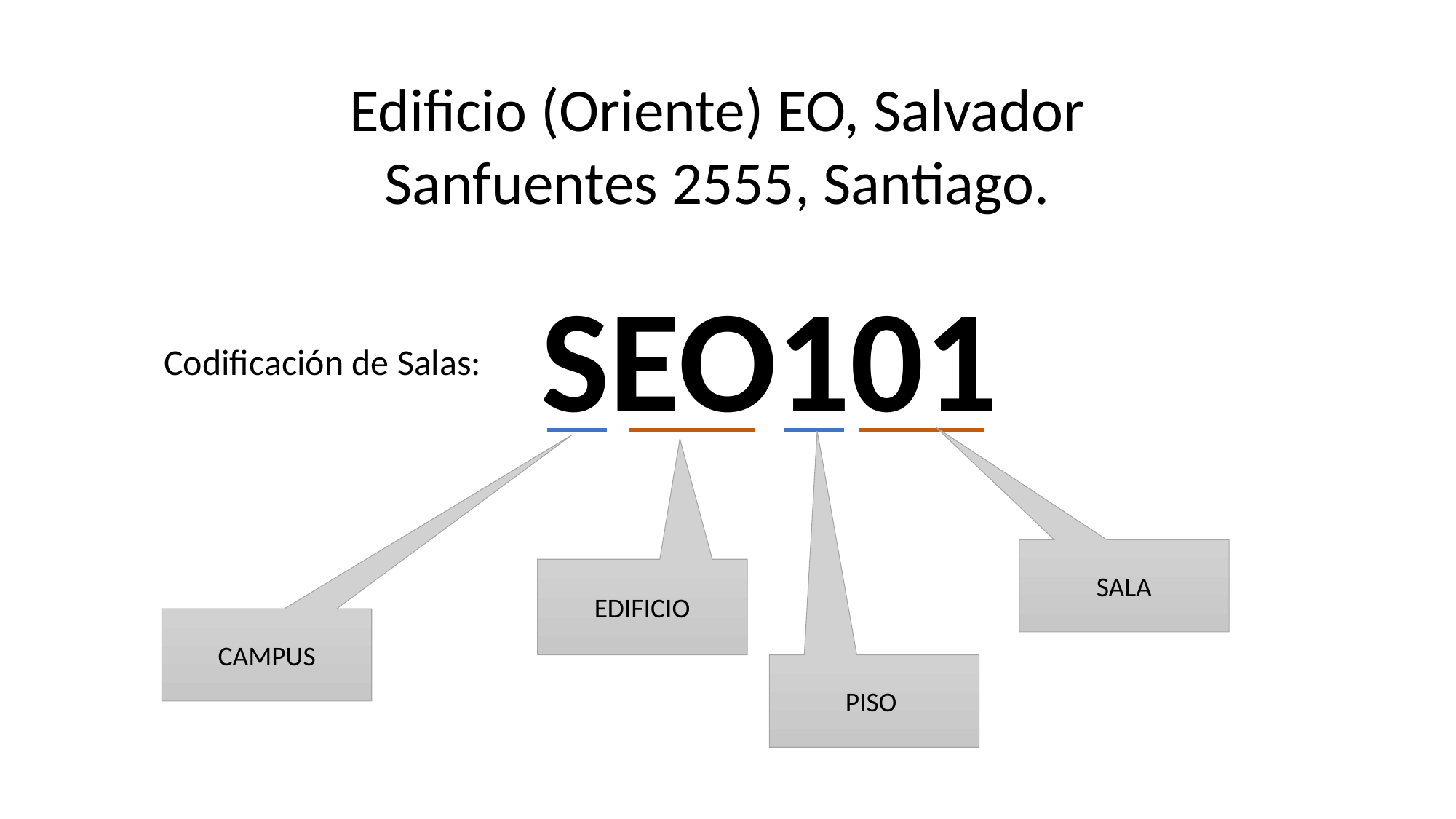

Edificio (Oriente) EO, Salvador Sanfuentes 2555, Santiago.
SEO101
Codificación de Salas:

SALA
EDIFICIO
CAMPUS
PISO